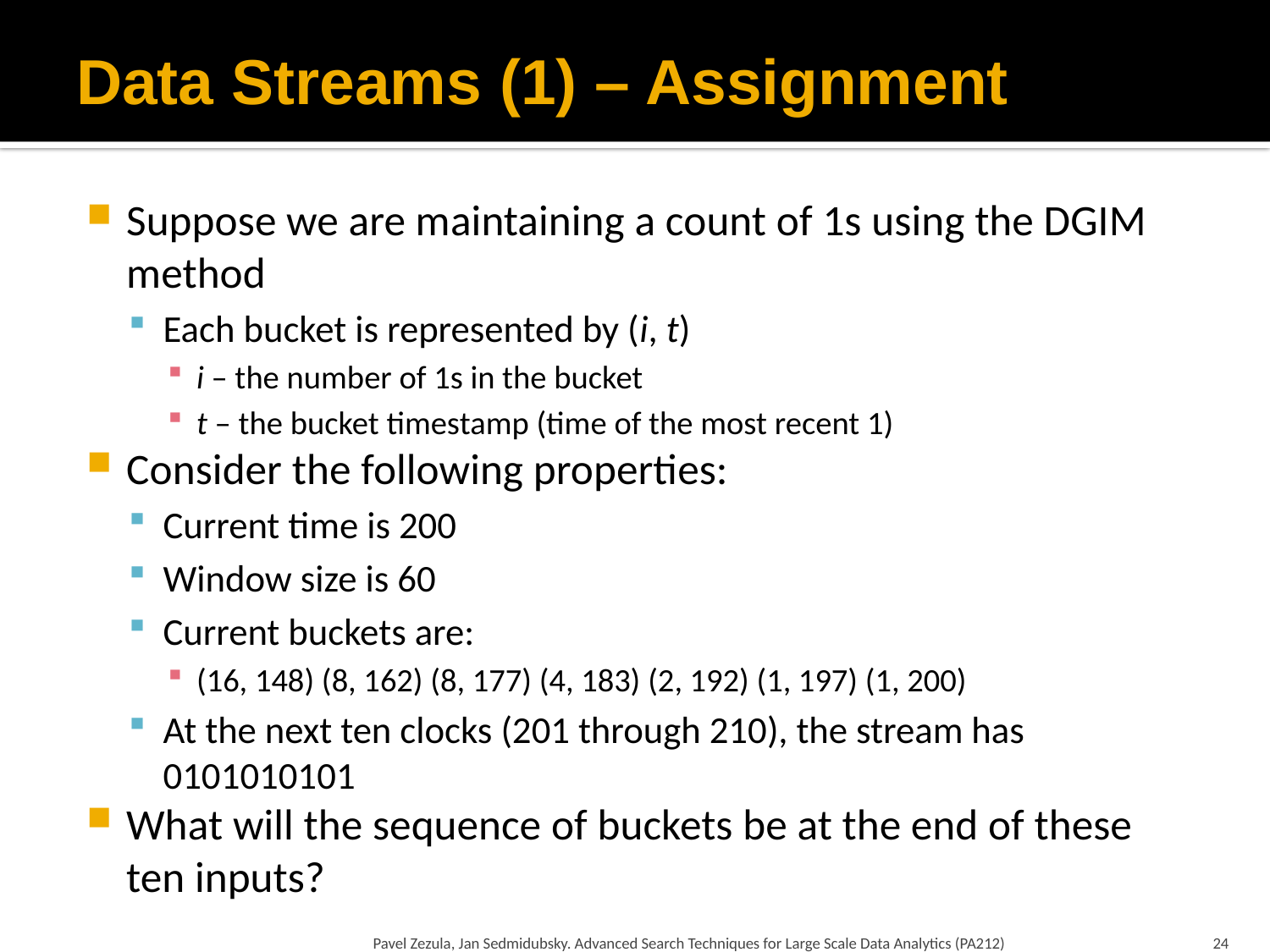

# Data Streams (1) – Assignment
Suppose we are maintaining a count of 1s using the DGIM method
Each bucket is represented by (i, t)
i – the number of 1s in the bucket
t – the bucket timestamp (time of the most recent 1)
Consider the following properties:
Current time is 200
Window size is 60
Current buckets are:
(16, 148) (8, 162) (8, 177) (4, 183) (2, 192) (1, 197) (1, 200)
At the next ten clocks (201 through 210), the stream has 0101010101
What will the sequence of buckets be at the end of these ten inputs?
Pavel Zezula, Jan Sedmidubsky. Advanced Search Techniques for Large Scale Data Analytics (PA212)
24